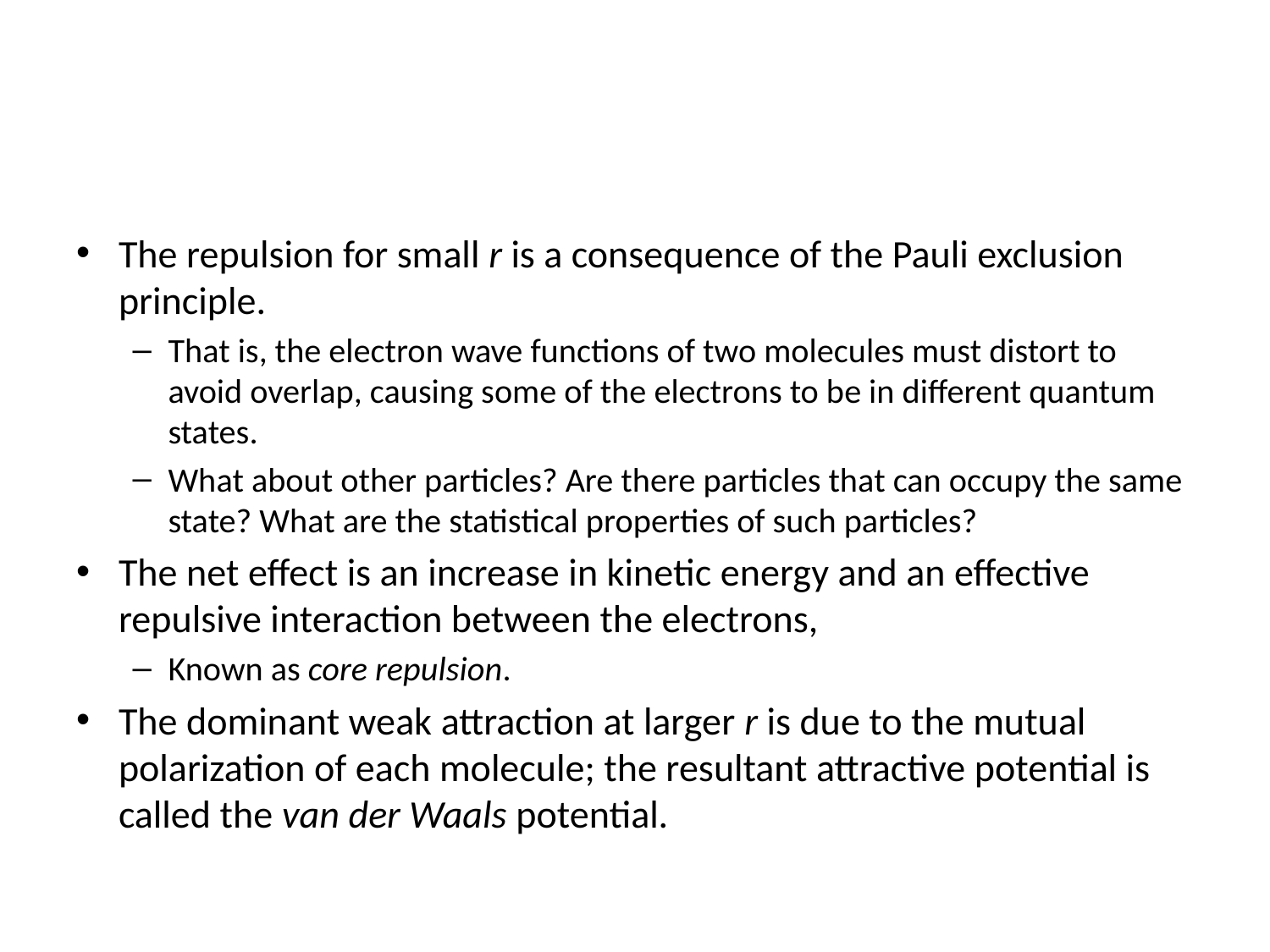

#
The repulsion for small r is a consequence of the Pauli exclusion principle.
That is, the electron wave functions of two molecules must distort to avoid overlap, causing some of the electrons to be in different quantum states.
What about other particles? Are there particles that can occupy the same state? What are the statistical properties of such particles?
The net effect is an increase in kinetic energy and an effective repulsive interaction between the electrons,
Known as core repulsion.
The dominant weak attraction at larger r is due to the mutual polarization of each molecule; the resultant attractive potential is called the van der Waals potential.